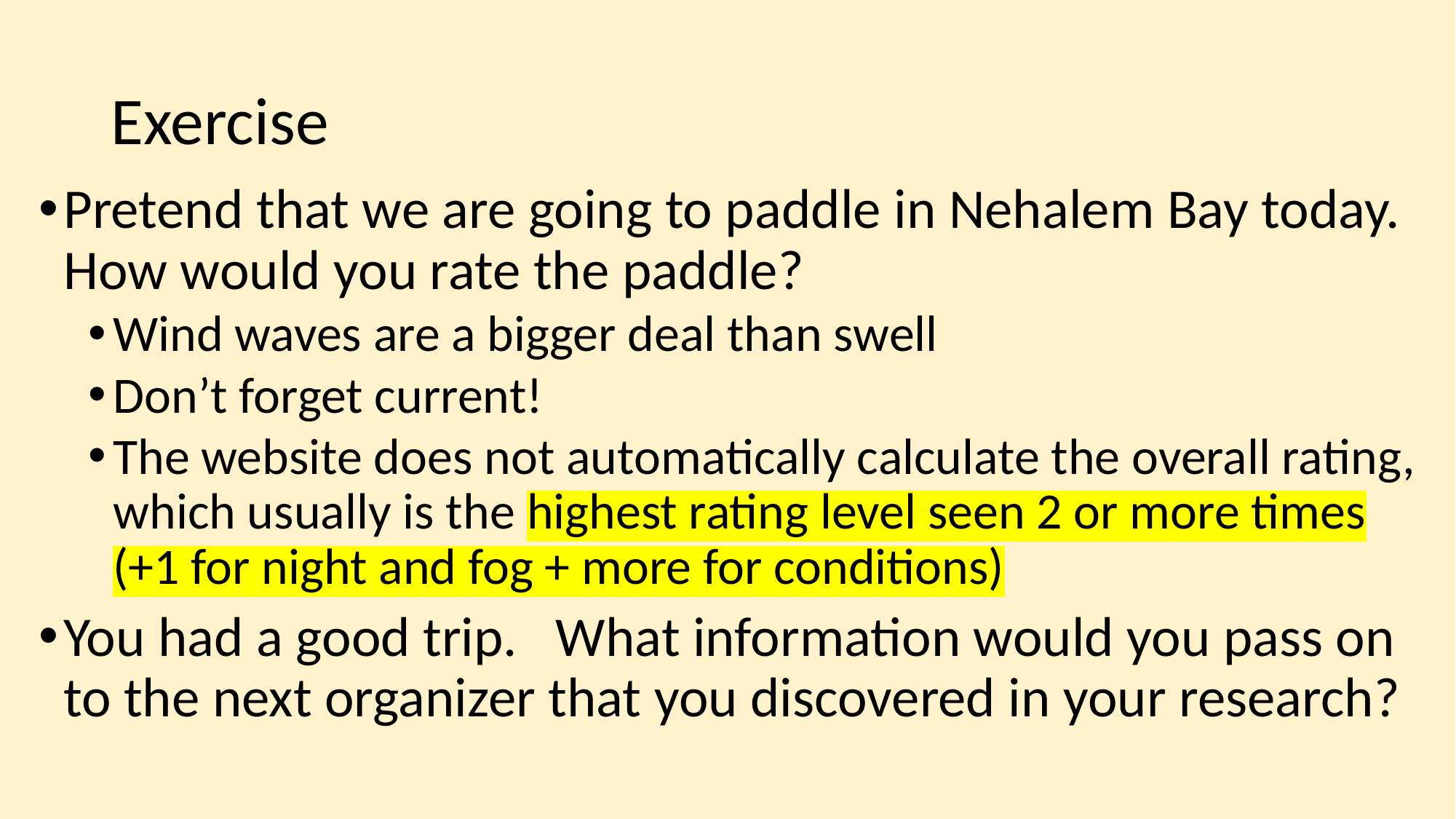

# Exercise
Pretend that we are going to paddle in Nehalem Bay today.  How would you rate the paddle?
Wind waves are a bigger deal than swell
Don’t forget current!
The website does not automatically calculate the overall rating, which usually is the highest rating level seen 2 or more times (+1 for night and fog + more for conditions)
You had a good trip.   What information would you pass on to the next organizer that you discovered in your research?